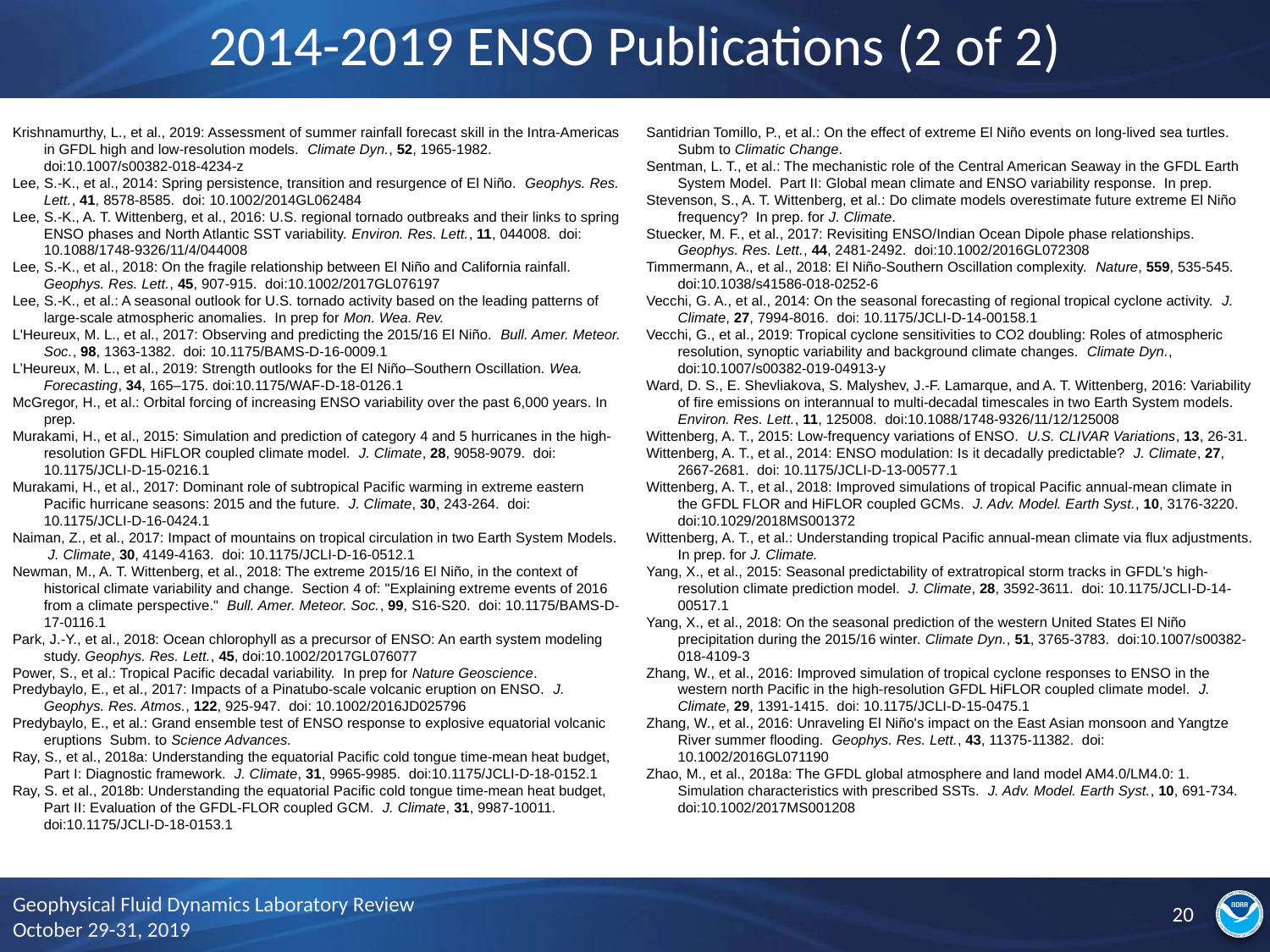

# 2014-2019 ENSO Publications (2 of 2)
Krishnamurthy, L., et al., 2019: Assessment of summer rainfall forecast skill in the Intra-Americas in GFDL high and low-resolution models.  Climate Dyn., 52, 1965-1982.  doi:10.1007/s00382-018-4234-z
Lee, S.-K., et al., 2014: Spring persistence, transition and resurgence of El Niño.  Geophys. Res. Lett., 41, 8578-8585.  doi: 10.1002/2014GL062484
Lee, S.-K., A. T. Wittenberg, et al., 2016: U.S. regional tornado outbreaks and their links to spring ENSO phases and North Atlantic SST variability. Environ. Res. Lett., 11, 044008.  doi: 10.1088/1748-9326/11/4/044008
Lee, S.-K., et al., 2018: On the fragile relationship between El Niño and California rainfall.  Geophys. Res. Lett., 45, 907-915.  doi:10.1002/2017GL076197
Lee, S.-K., et al.: A seasonal outlook for U.S. tornado activity based on the leading patterns of large-scale atmospheric anomalies.  In prep for Mon. Wea. Rev.
L'Heureux, M. L., et al., 2017: Observing and predicting the 2015/16 El Niño.  Bull. Amer. Meteor. Soc., 98, 1363-1382.  doi: 10.1175/BAMS-D-16-0009.1
L’Heureux, M. L., et al., 2019: Strength outlooks for the El Niño–Southern Oscillation. Wea. Forecasting, 34, 165–175. doi:10.1175/WAF-D-18-0126.1
McGregor, H., et al.: Orbital forcing of increasing ENSO variability over the past 6,000 years. In prep.
Murakami, H., et al., 2015: Simulation and prediction of category 4 and 5 hurricanes in the high-resolution GFDL HiFLOR coupled climate model.  J. Climate, 28, 9058-9079.  doi: 10.1175/JCLI-D-15-0216.1
Murakami, H., et al., 2017: Dominant role of subtropical Pacific warming in extreme eastern Pacific hurricane seasons: 2015 and the future.  J. Climate, 30, 243-264.  doi: 10.1175/JCLI-D-16-0424.1
Naiman, Z., et al., 2017: Impact of mountains on tropical circulation in two Earth System Models.  J. Climate, 30, 4149-4163.  doi: 10.1175/JCLI-D-16-0512.1
Newman, M., A. T. Wittenberg, et al., 2018: The extreme 2015/16 El Niño, in the context of historical climate variability and change.  Section 4 of: "Explaining extreme events of 2016 from a climate perspective."  Bull. Amer. Meteor. Soc., 99, S16-S20.  doi: 10.1175/BAMS-D-17-0116.1
Park, J.-Y., et al., 2018: Ocean chlorophyll as a precursor of ENSO: An earth system modeling study. Geophys. Res. Lett., 45, doi:10.1002/2017GL076077
Power, S., et al.: Tropical Pacific decadal variability.  In prep for Nature Geoscience.
Predybaylo, E., et al., 2017: Impacts of a Pinatubo-scale volcanic eruption on ENSO.  J. Geophys. Res. Atmos., 122, 925-947.  doi: 10.1002/2016JD025796
Predybaylo, E., et al.: Grand ensemble test of ENSO response to explosive equatorial volcanic eruptions  Subm. to Science Advances.
Ray, S., et al., 2018a: Understanding the equatorial Pacific cold tongue time-mean heat budget, Part I: Diagnostic framework.  J. Climate, 31, 9965-9985.  doi:10.1175/JCLI-D-18-0152.1
Ray, S. et al., 2018b: Understanding the equatorial Pacific cold tongue time-mean heat budget, Part II: Evaluation of the GFDL-FLOR coupled GCM.  J. Climate, 31, 9987-10011.  doi:10.1175/JCLI-D-18-0153.1
Santidrian Tomillo, P., et al.: On the effect of extreme El Niño events on long-lived sea turtles.  Subm to Climatic Change.
Sentman, L. T., et al.: The mechanistic role of the Central American Seaway in the GFDL Earth System Model.  Part II: Global mean climate and ENSO variability response.  In prep.
Stevenson, S., A. T. Wittenberg, et al.: Do climate models overestimate future extreme El Niño frequency?  In prep. for J. Climate.
Stuecker, M. F., et al., 2017: Revisiting ENSO/Indian Ocean Dipole phase relationships.  Geophys. Res. Lett., 44, 2481-2492.  doi:10.1002/2016GL072308
Timmermann, A., et al., 2018: El Niño-Southern Oscillation complexity.  Nature, 559, 535-545.  doi:10.1038/s41586-018-0252-6
Vecchi, G. A., et al., 2014: On the seasonal forecasting of regional tropical cyclone activity.  J. Climate, 27, 7994-8016.  doi: 10.1175/JCLI-D-14-00158.1
Vecchi, G., et al., 2019: Tropical cyclone sensitivities to CO2 doubling: Roles of atmospheric resolution, synoptic variability and background climate changes.  Climate Dyn., doi:10.1007/s00382-019-04913-y
Ward, D. S., E. Shevliakova, S. Malyshev, J.-F. Lamarque, and A. T. Wittenberg, 2016: Variability of fire emissions on interannual to multi-decadal timescales in two Earth System models.  Environ. Res. Lett., 11, 125008.  doi:10.1088/1748-9326/11/12/125008
Wittenberg, A. T., 2015: Low-frequency variations of ENSO.  U.S. CLIVAR Variations, 13, 26-31.
Wittenberg, A. T., et al., 2014: ENSO modulation: Is it decadally predictable?  J. Climate, 27, 2667-2681.  doi: 10.1175/JCLI-D-13-00577.1
Wittenberg, A. T., et al., 2018: Improved simulations of tropical Pacific annual-mean climate in the GFDL FLOR and HiFLOR coupled GCMs.  J. Adv. Model. Earth Syst., 10, 3176-3220. doi:10.1029/2018MS001372
Wittenberg, A. T., et al.: Understanding tropical Pacific annual-mean climate via flux adjustments. In prep. for J. Climate.
Yang, X., et al., 2015: Seasonal predictability of extratropical storm tracks in GFDL's high-resolution climate prediction model.  J. Climate, 28, 3592-3611.  doi: 10.1175/JCLI-D-14-00517.1
Yang, X., et al., 2018: On the seasonal prediction of the western United States El Niño precipitation during the 2015/16 winter. Climate Dyn., 51, 3765-3783.  doi:10.1007/s00382-018-4109-3
Zhang, W., et al., 2016: Improved simulation of tropical cyclone responses to ENSO in the western north Pacific in the high-resolution GFDL HiFLOR coupled climate model.  J. Climate, 29, 1391-1415.  doi: 10.1175/JCLI-D-15-0475.1
Zhang, W., et al., 2016: Unraveling El Niño's impact on the East Asian monsoon and Yangtze River summer flooding.  Geophys. Res. Lett., 43, 11375-11382.  doi: 10.1002/2016GL071190
Zhao, M., et al., 2018a: The GFDL global atmosphere and land model AM4.0/LM4.0: 1. Simulation characteristics with prescribed SSTs.  J. Adv. Model. Earth Syst., 10, 691-734.  doi:10.1002/2017MS001208